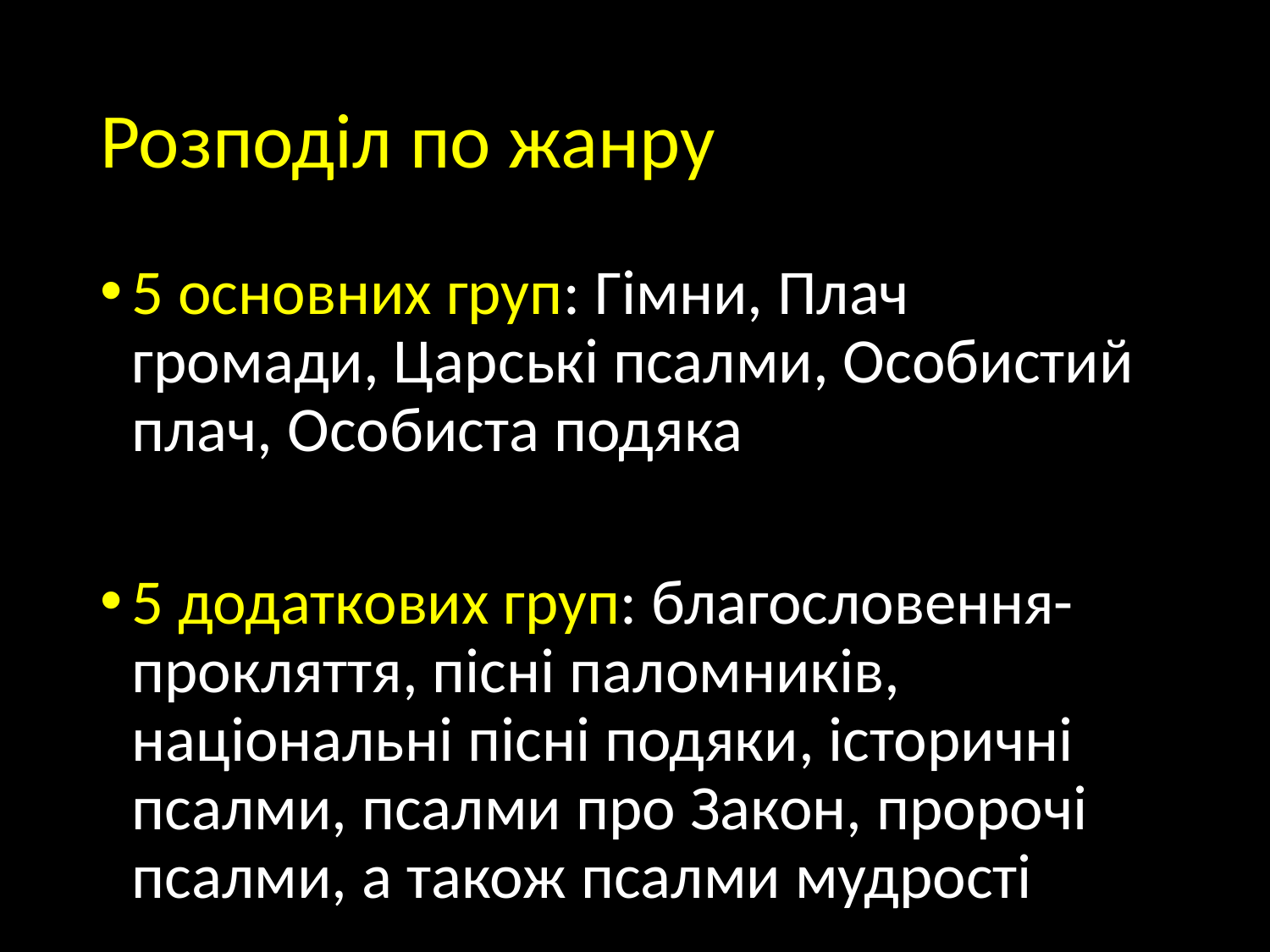

# Розподіл по жанру
5 основних груп: Гімни, Плач громади, Царські псалми, Особистий плач, Особиста подяка

5 додаткових груп: благословення-прокляття, пісні паломників, національні пісні подяки, історичні псалми, псалми про Закон, пророчі псалми, а також псалми мудрості